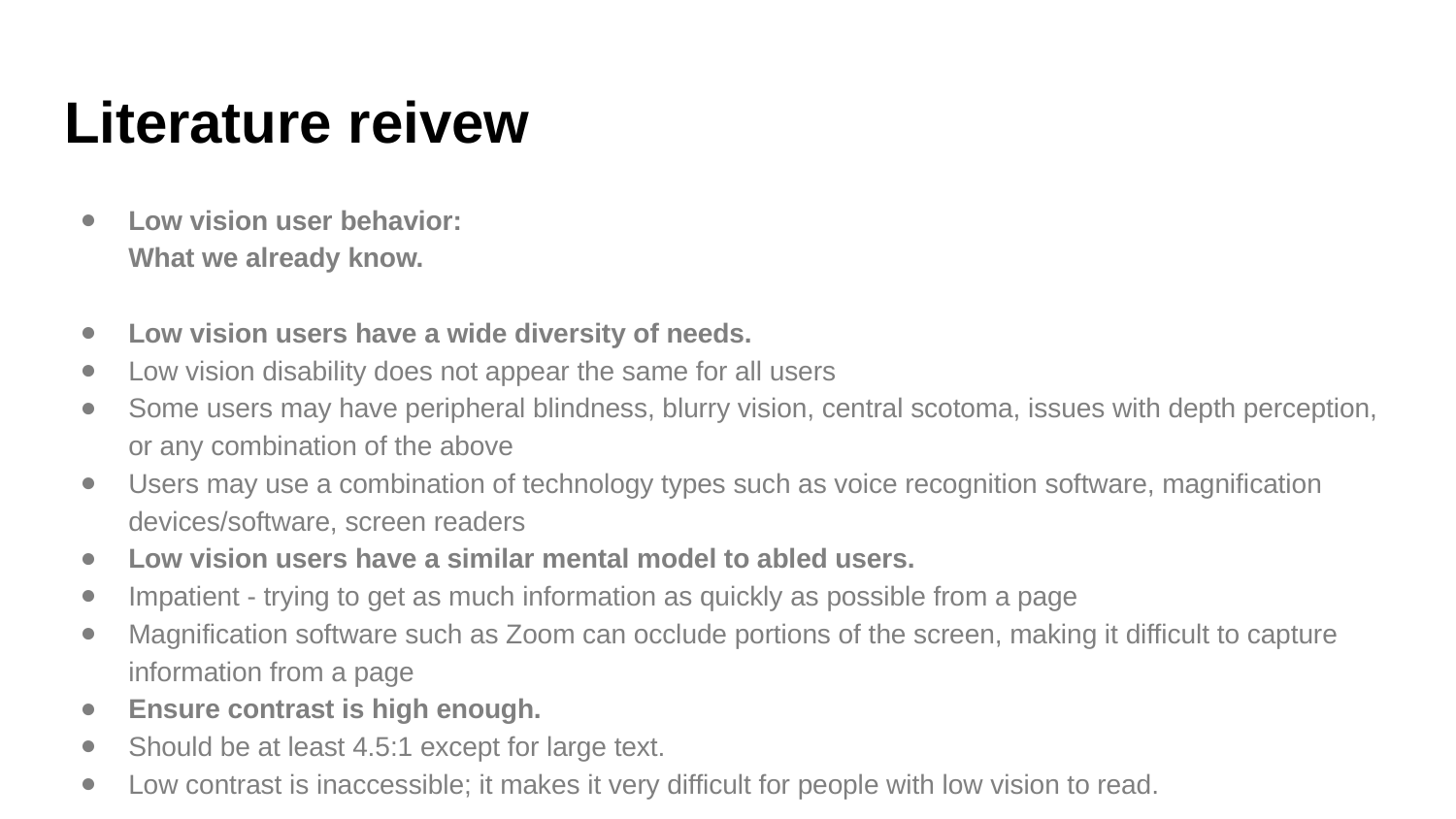

# Literature reivew
Low vision user behavior:
What we already know.

Low vision users have a wide diversity of needs.
Low vision disability does not appear the same for all users
​Some users may have peripheral blindness, blurry vision, central scotoma, issues with depth perception, or any combination of the above​
Users may use a combination of technology types such as voice recognition software, magnification devices/software, screen readers
Low vision users have a similar mental model to abled users.
Impatient - trying to get as much information as quickly as possible from a page​
Magnification software such as Zoom can occlude portions of the screen, making it difficult to capture information from a page
Ensure contrast is high enough.
Should be at least 4.5:1 except for large text.
Low contrast is inaccessible; it makes it very difficult for people with low vision to read.